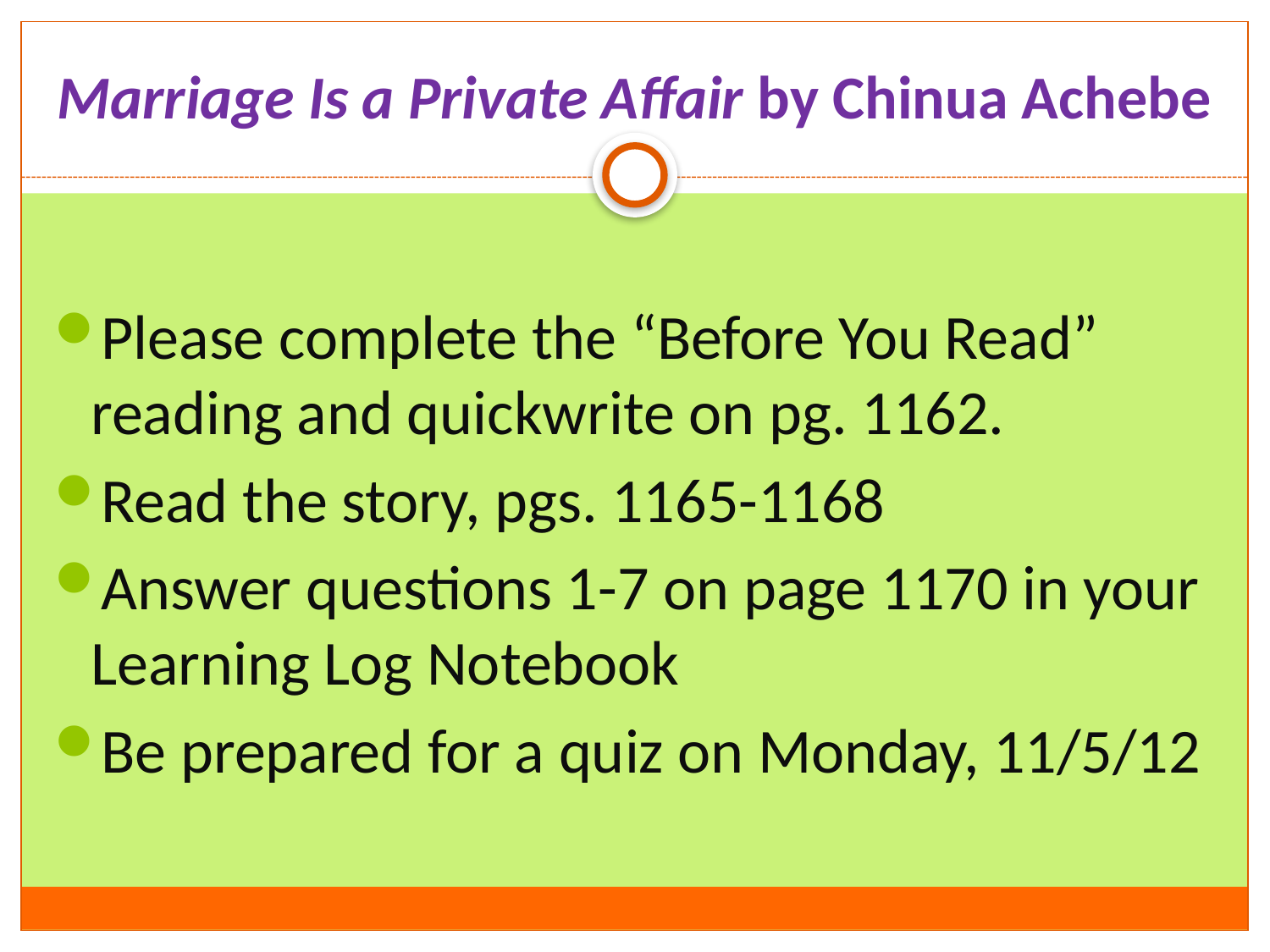

# Marriage Is a Private Affair by Chinua Achebe

Please complete the “Before You Read” reading and quickwrite on pg. 1162.
Read the story, pgs. 1165-1168
Answer questions 1-7 on page 1170 in your Learning Log Notebook
Be prepared for a quiz on Monday, 11/5/12